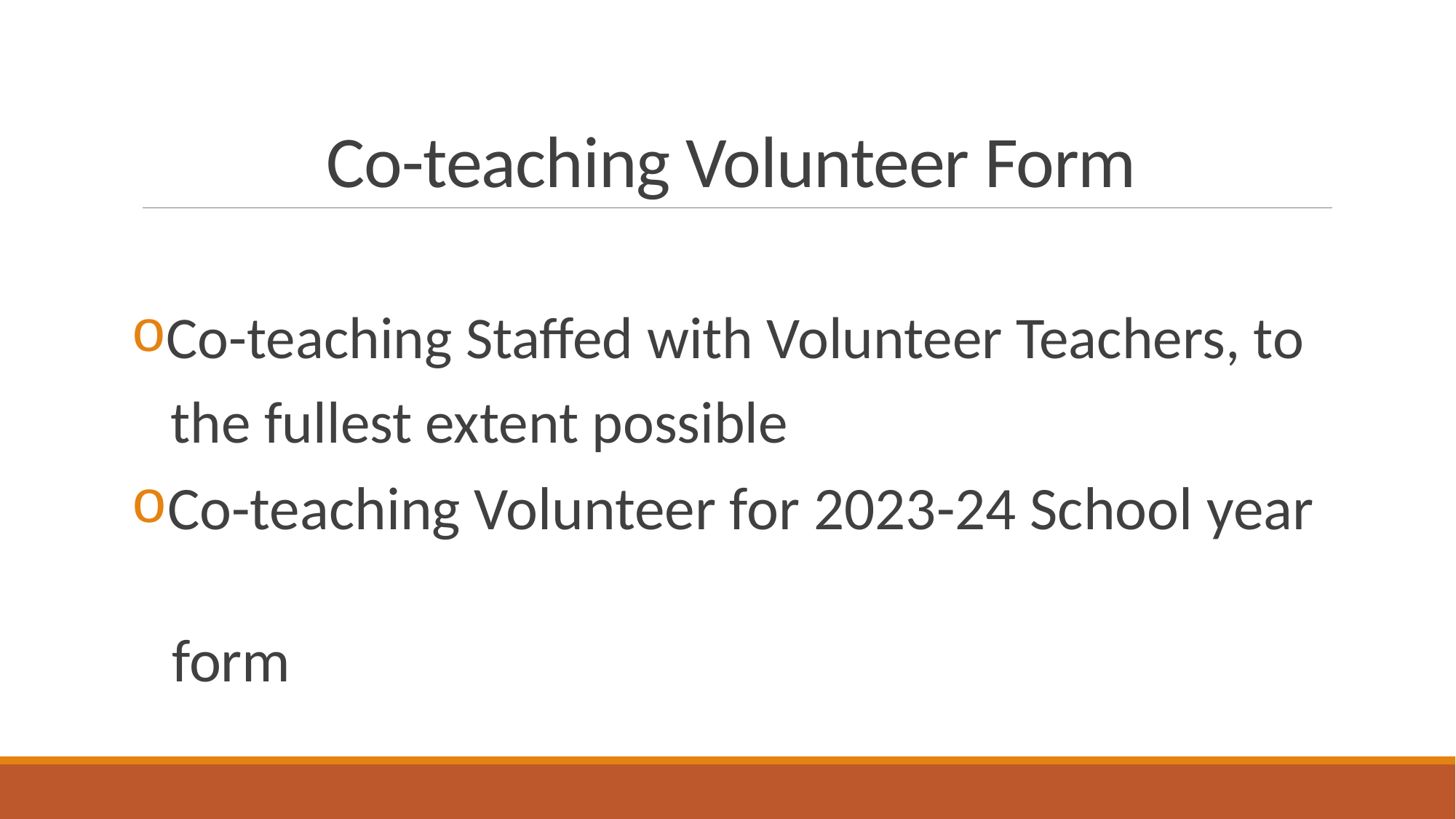

# Co-teaching Volunteer Form
Co-teaching Staffed with Volunteer Teachers, to
   the fullest extent possible
Co-teaching Volunteer for 2023-24 School year
   form